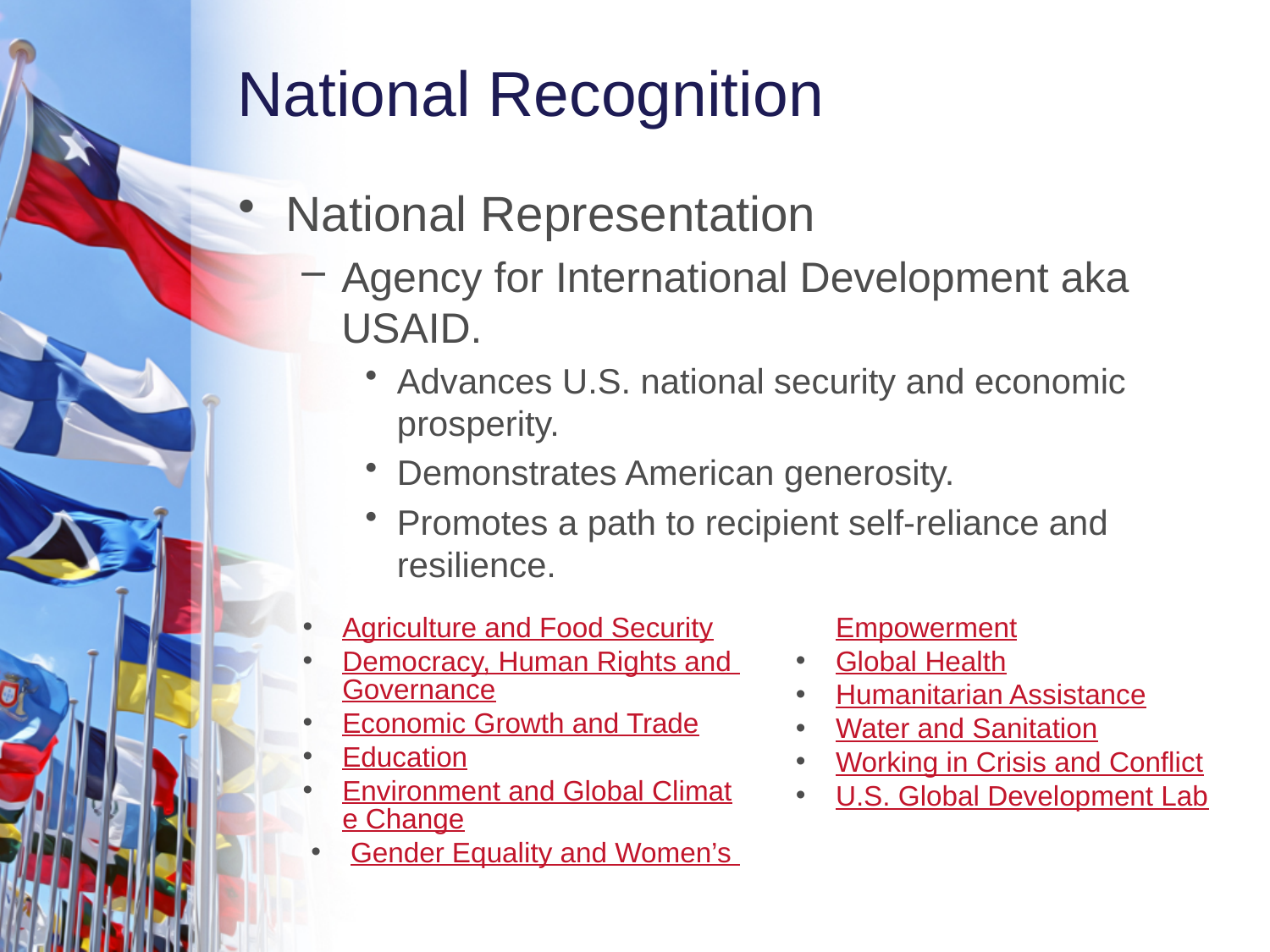

# National Recognition
National Representation
Agency for International Development aka USAID.
Advances U.S. national security and economic prosperity.
Demonstrates American generosity.
Promotes a path to recipient self-reliance and resilience.
Agriculture and Food Security
Democracy, Human Rights and Governance
Economic Growth and Trade
Education
Environment and Global Climate Change
Gender Equality and Women’s Empowerment
Global Health
Humanitarian Assistance
Water and Sanitation
Working in Crisis and Conflict
U.S. Global Development Lab